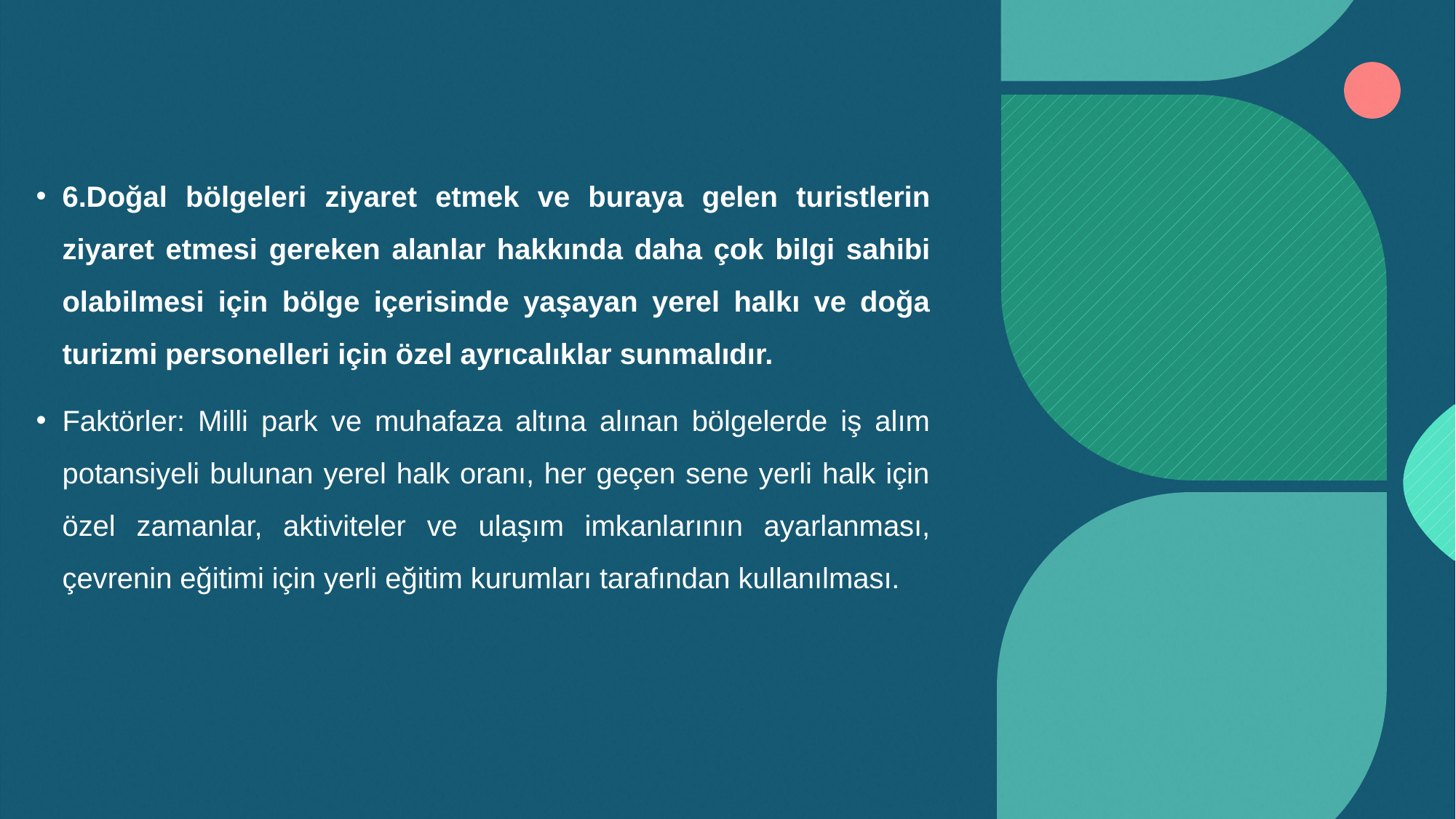

6.Doğal bölgeleri ziyaret etmek ve buraya gelen turistlerin ziyaret etmesi gereken alanlar hakkında daha çok bilgi sahibi olabilmesi için bölge içerisinde yaşayan yerel halkı ve doğa turizmi personelleri için özel ayrıcalıklar sunmalıdır.
Faktörler: Milli park ve muhafaza altına alınan bölgelerde iş alım potansiyeli bulunan yerel halk oranı, her geçen sene yerli halk için özel zamanlar, aktiviteler ve ulaşım imkanlarının ayarlanması, çevrenin eğitimi için yerli eğitim kurumları tarafından kullanılması.